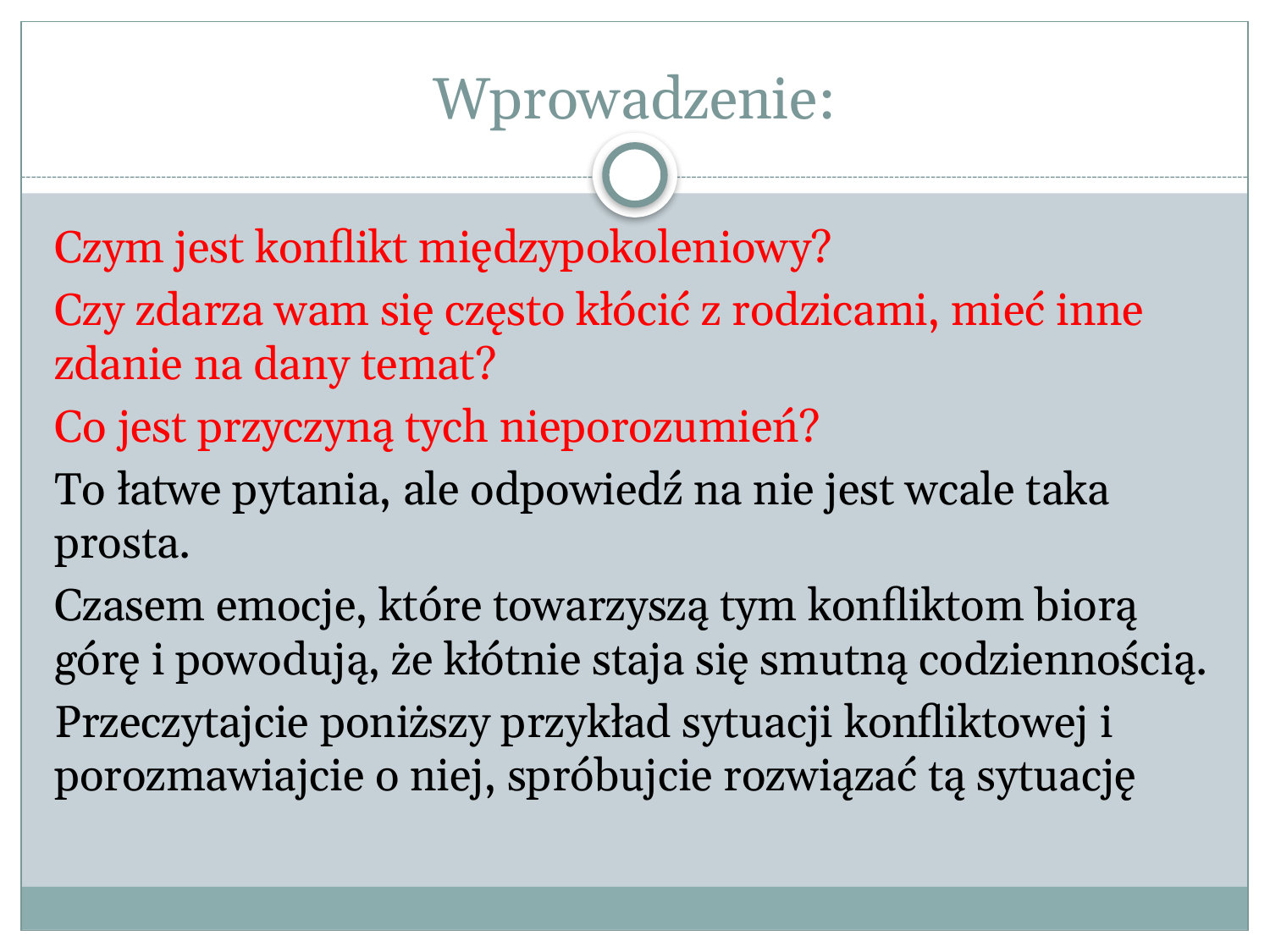

# Wprowadzenie:
Czym jest konflikt międzypokoleniowy?
Czy zdarza wam się często kłócić z rodzicami, mieć inne zdanie na dany temat?
Co jest przyczyną tych nieporozumień?
To łatwe pytania, ale odpowiedź na nie jest wcale taka prosta.
Czasem emocje, które towarzyszą tym konfliktom biorą górę i powodują, że kłótnie staja się smutną codziennością.
Przeczytajcie poniższy przykład sytuacji konfliktowej i porozmawiajcie o niej, spróbujcie rozwiązać tą sytuację